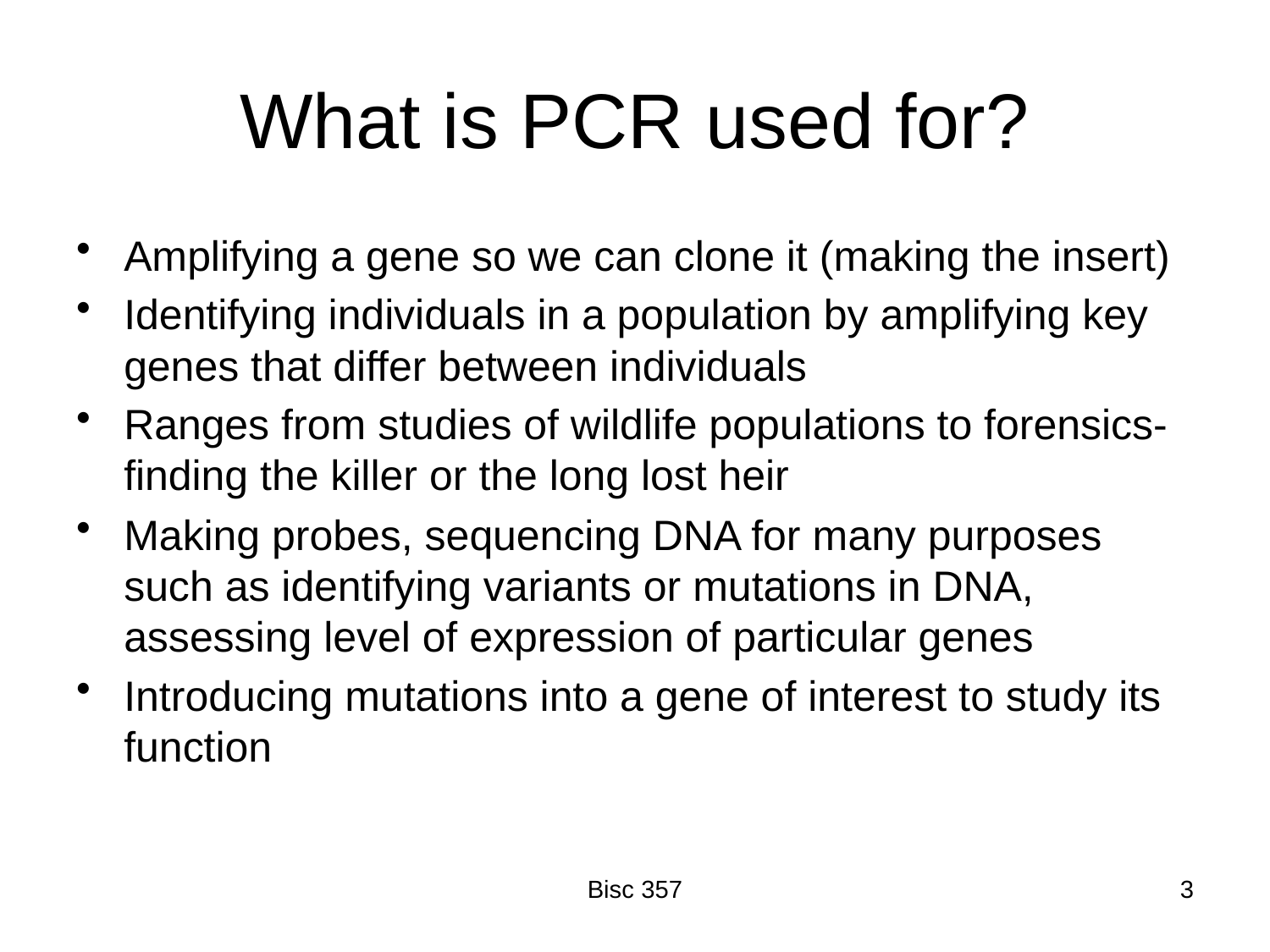

# What is PCR used for?
Amplifying a gene so we can clone it (making the insert)
Identifying individuals in a population by amplifying key genes that differ between individuals
Ranges from studies of wildlife populations to forensics- finding the killer or the long lost heir
Making probes, sequencing DNA for many purposes such as identifying variants or mutations in DNA, assessing level of expression of particular genes
Introducing mutations into a gene of interest to study its function
Bisc 357
3